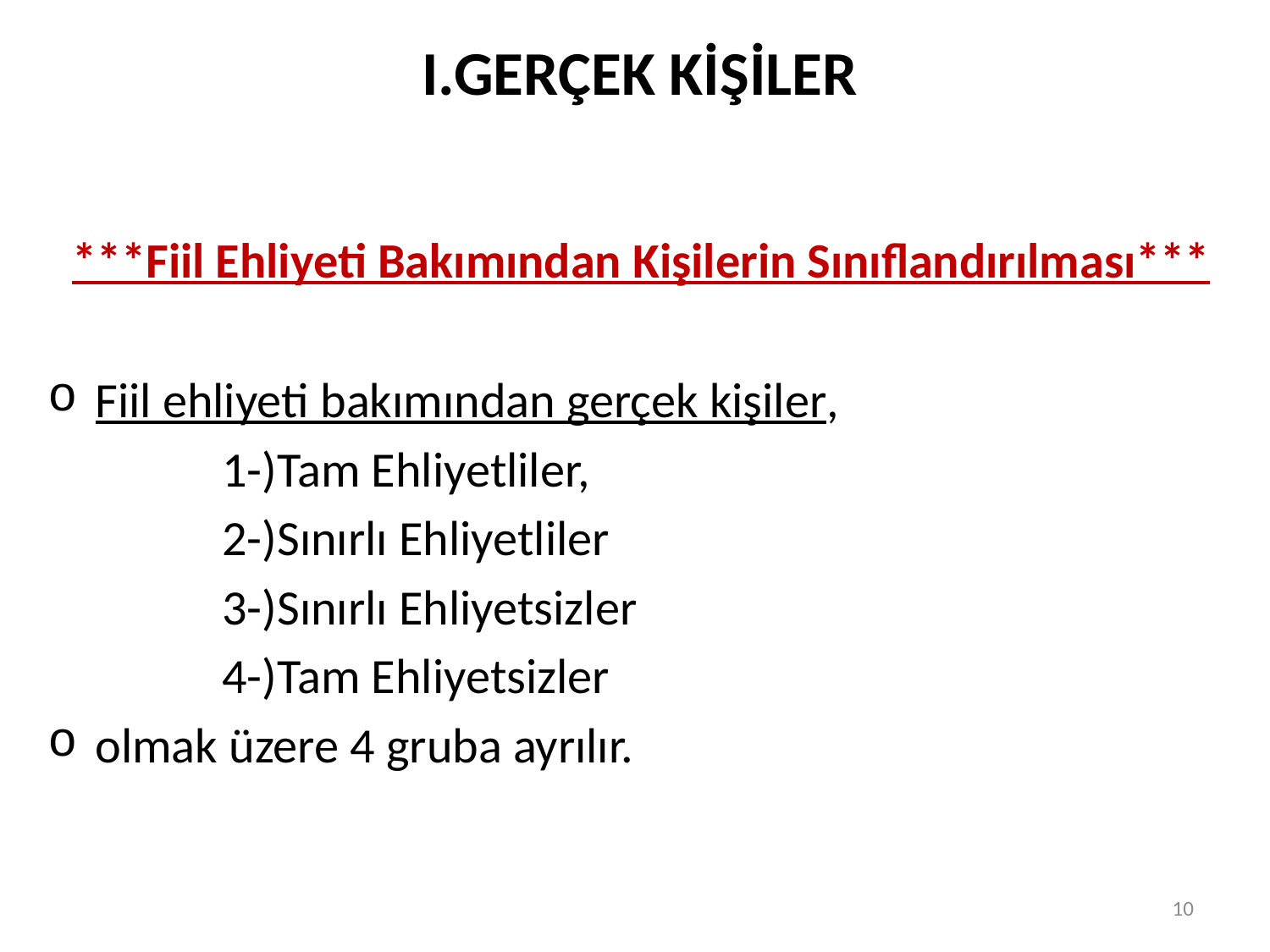

# I.GERÇEK KİŞİLER

 ***Fiil Ehliyeti Bakımından Kişilerin Sınıflandırılması***

Fiil ehliyeti bakımından gerçek kişiler,
		1-)Tam Ehliyetliler,
		2-)Sınırlı Ehliyetliler
		3-)Sınırlı Ehliyetsizler
		4-)Tam Ehliyetsizler
olmak üzere 4 gruba ayrılır.

10